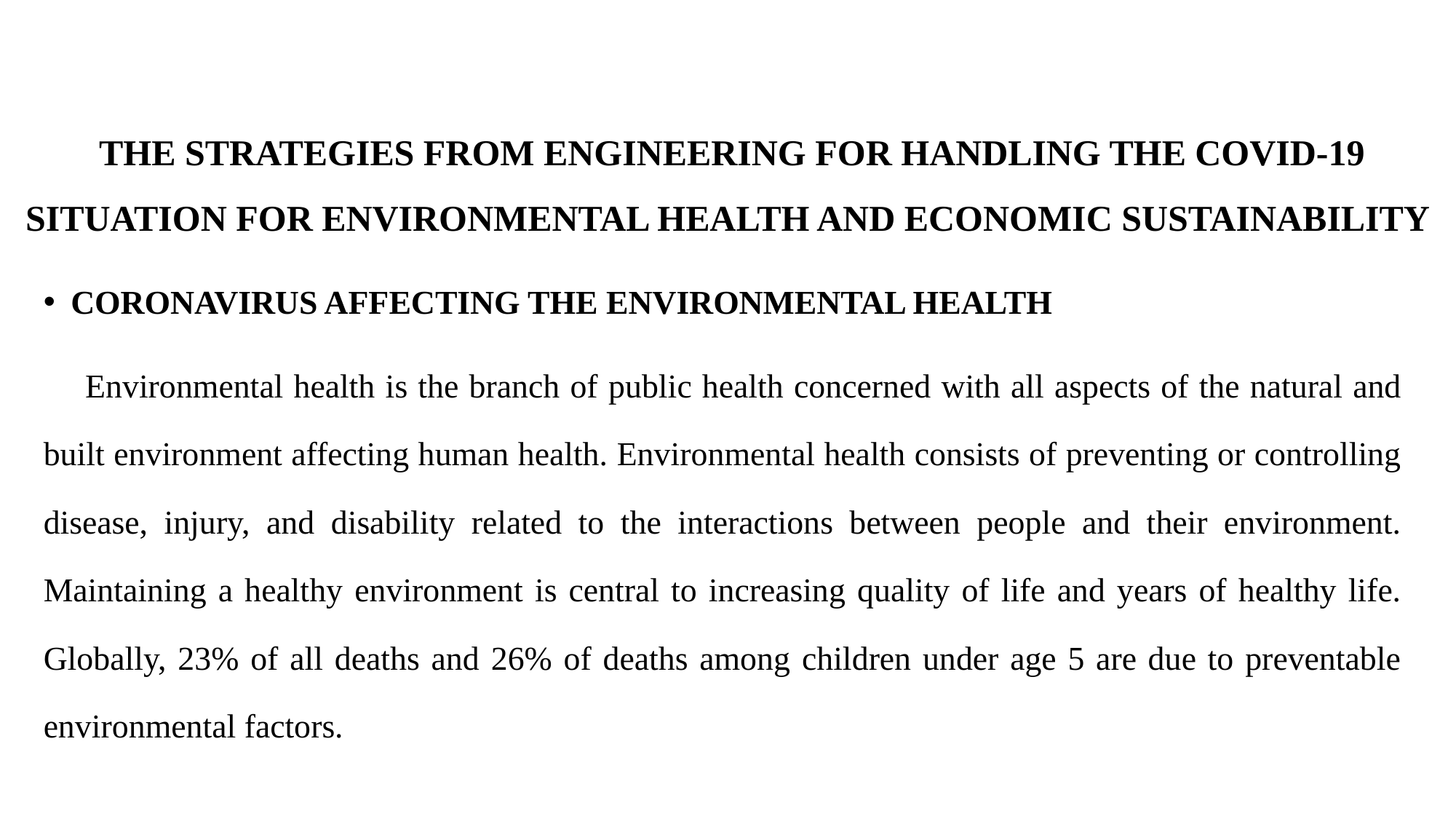

# THE STRATEGIES FROM ENGINEERING FOR HANDLING THE COVID-19 SITUATION FOR ENVIRONMENTAL HEALTH AND ECONOMIC SUSTAINABILITY
CORONAVIRUS AFFECTING THE ENVIRONMENTAL HEALTH
    Environmental health is the branch of public health concerned with all aspects of the natural and built environment affecting human health. Environmental health consists of preventing or controlling disease, injury, and disability related to the interactions between people and their environment. Maintaining a healthy environment is central to increasing quality of life and years of healthy life. Globally, 23% of all deaths and 26% of deaths among children under age 5 are due to preventable environmental factors.